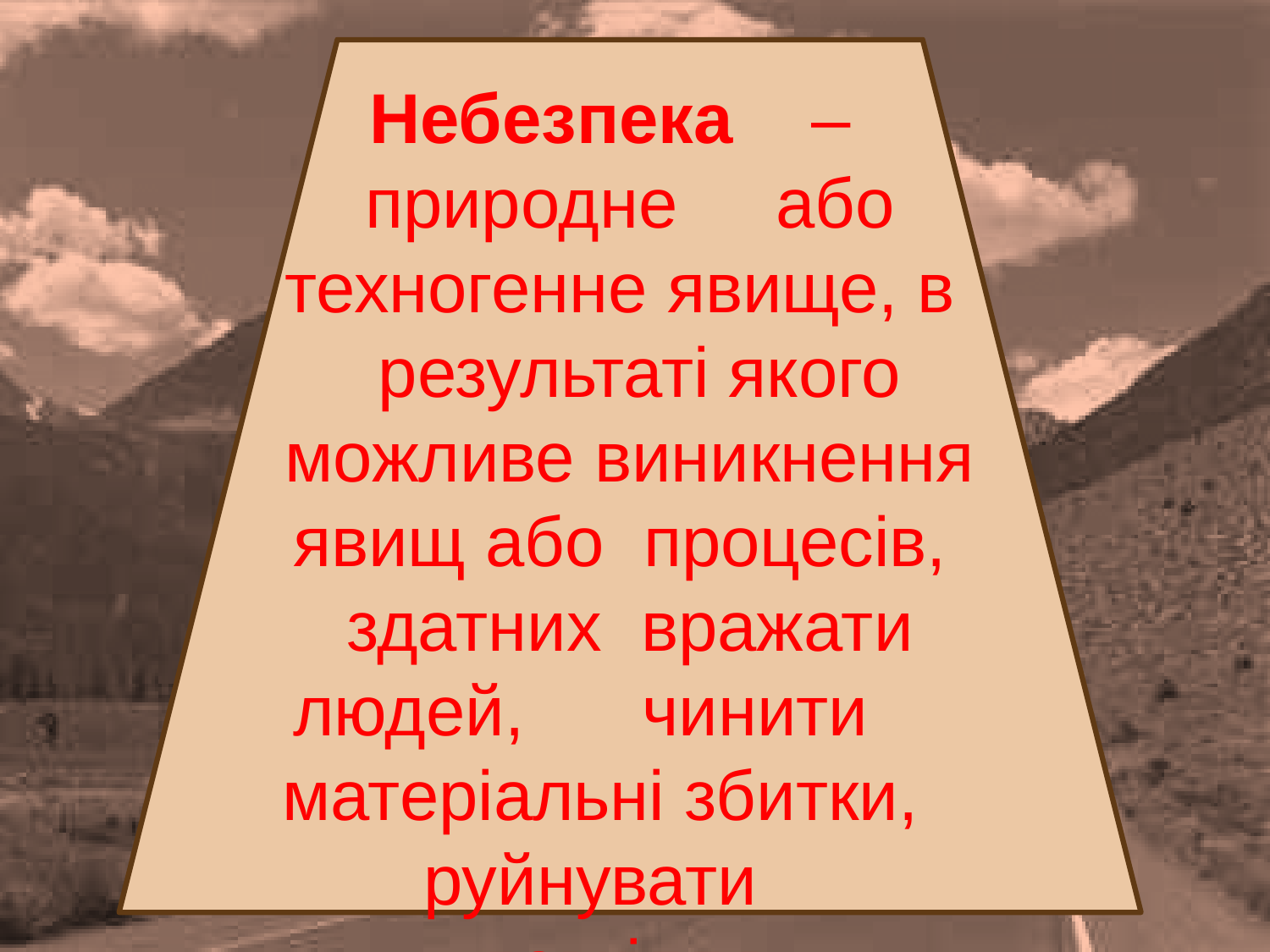

Небезпека    –   природне     або техногенне явище, в   результаті якого можливе виникнення явищ або  процесів,  здатних  вражати людей,      чинити      матеріальні збитки,     руйнувати      довкілля.